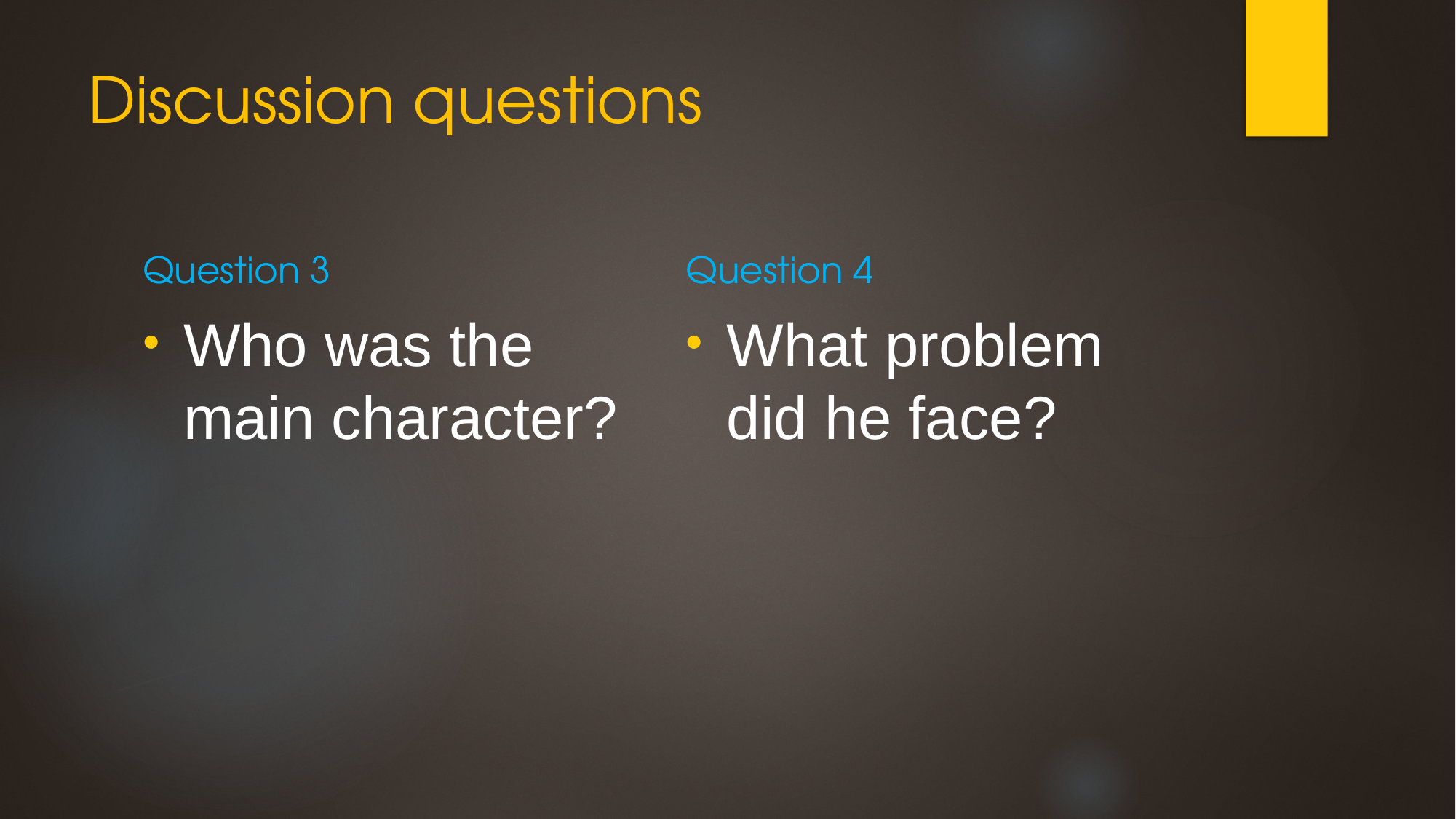

# Discussion questions
Question 3
Question 4
Who was the main character?
What problem did he face?